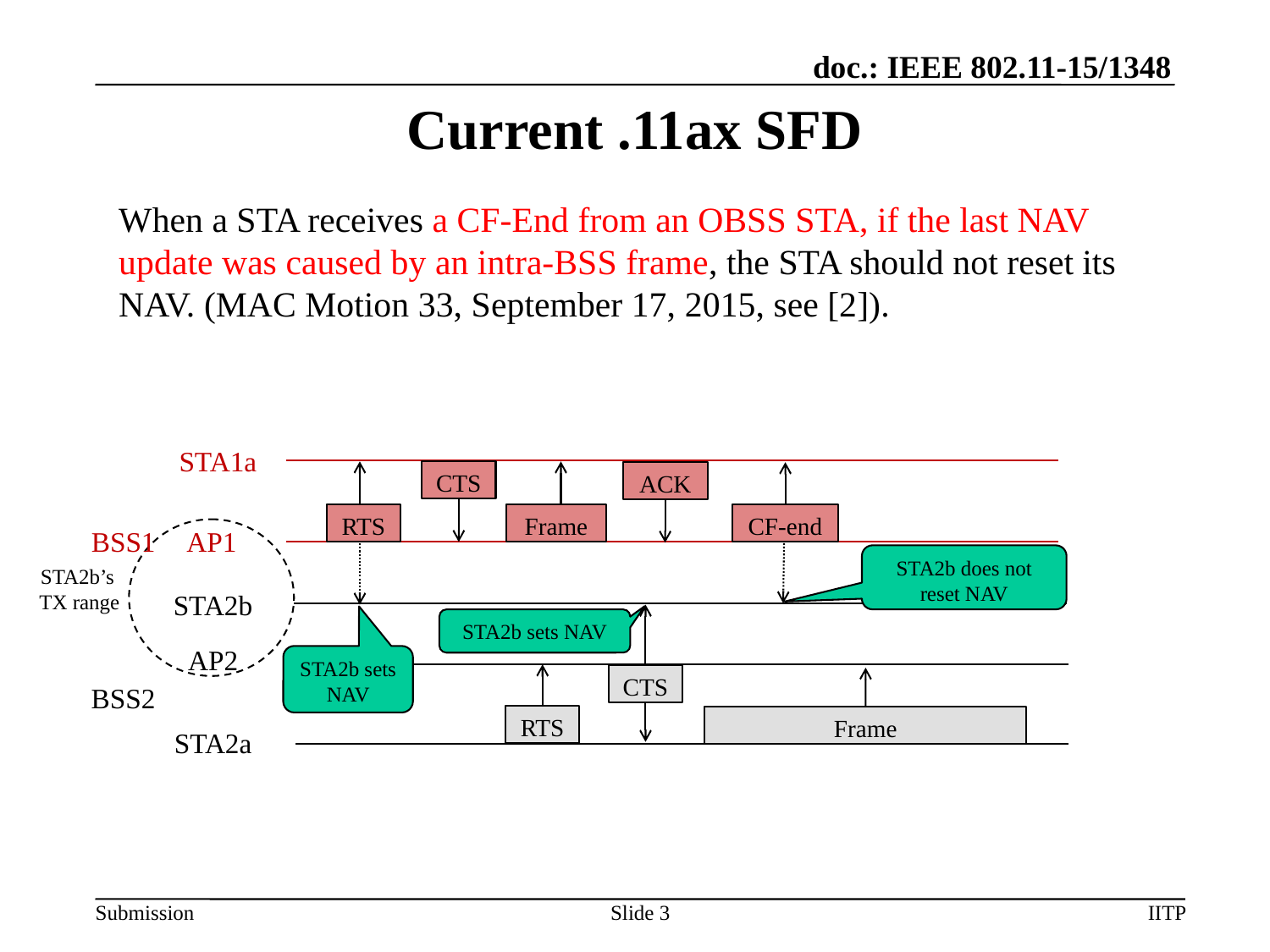

# Current .11ax SFD
When a STA receives a CF-End from an OBSS STA, if the last NAV update was caused by an intra-BSS frame, the STA should not reset its NAV. (MAC Motion 33, September 17, 2015, see [2]).

STA1a
CTS
ACK
Frame
RTS
CF-end

BSS1
AP1
STA2b does not reset NAV
STA2b’s
TX range
STA2b
STA2b sets NAV
AP2
STA2b sets NAV
CTS
BSS2
RTS
Frame
STA2a
Slide 3
IITP